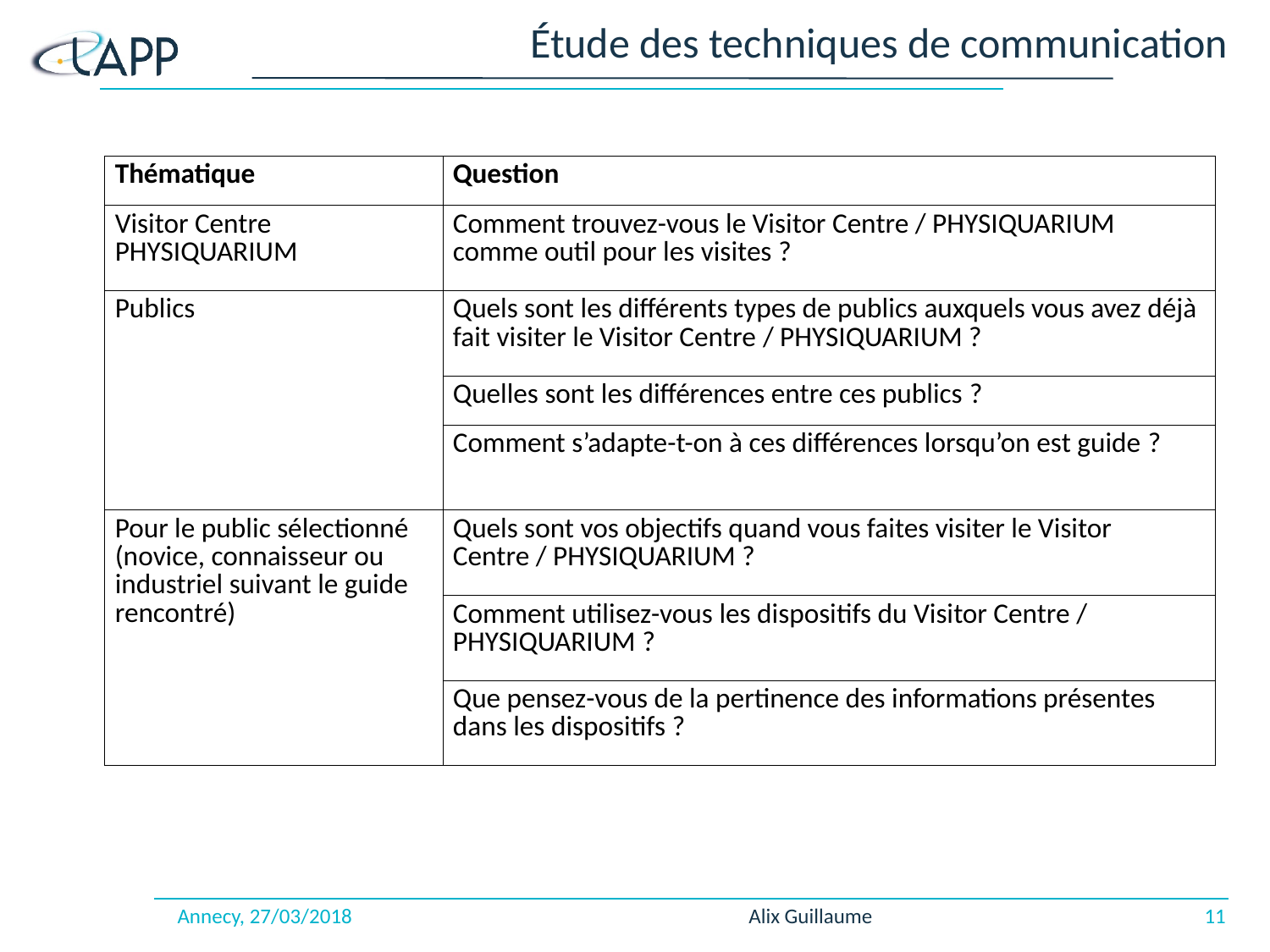

# Étude des techniques de communication
| Thématique | Question |
| --- | --- |
| Visitor Centre PHYSIQUARIUM | Comment trouvez-vous le Visitor Centre / PHYSIQUARIUM comme outil pour les visites ? |
| Publics | Quels sont les différents types de publics auxquels vous avez déjà fait visiter le Visitor Centre / PHYSIQUARIUM ? |
|  | Quelles sont les différences entre ces publics ? |
|  | Comment s’adapte-t-on à ces différences lorsqu’on est guide ? |
| Pour le public sélectionné (novice, connaisseur ou industriel suivant le guide rencontré) | Quels sont vos objectifs quand vous faites visiter le Visitor Centre / PHYSIQUARIUM ? |
|  | Comment utilisez-vous les dispositifs du Visitor Centre / PHYSIQUARIUM ? |
|  | Que pensez-vous de la pertinence des informations présentes dans les dispositifs ? |

Annecy, 27/03/2018
Alix Guillaume
11